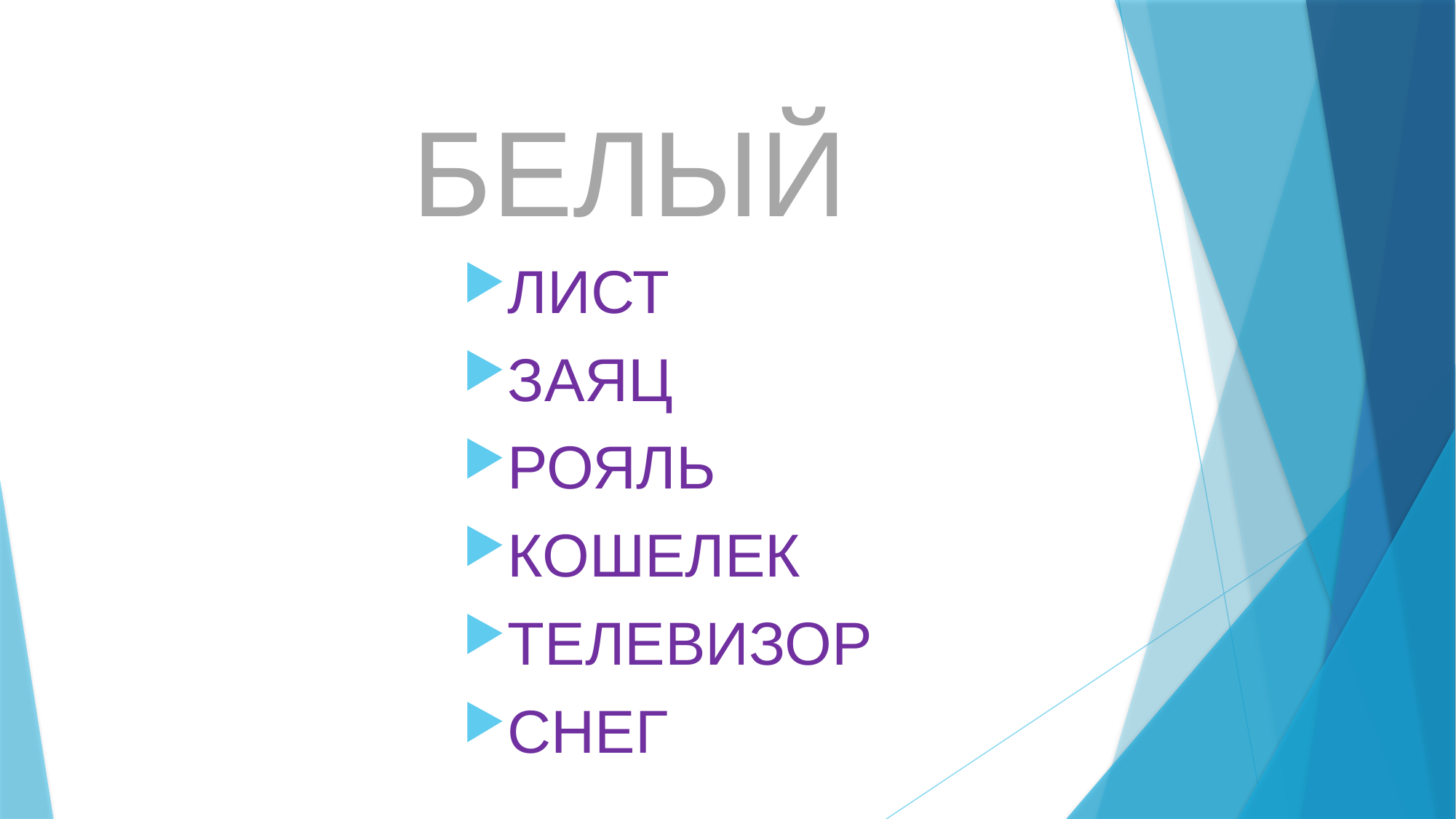

# БЕЛЫЙ
ЛИСТ
ЗАЯЦ
РОЯЛЬ
КОШЕЛЕК
ТЕЛЕВИЗОР
СНЕГ